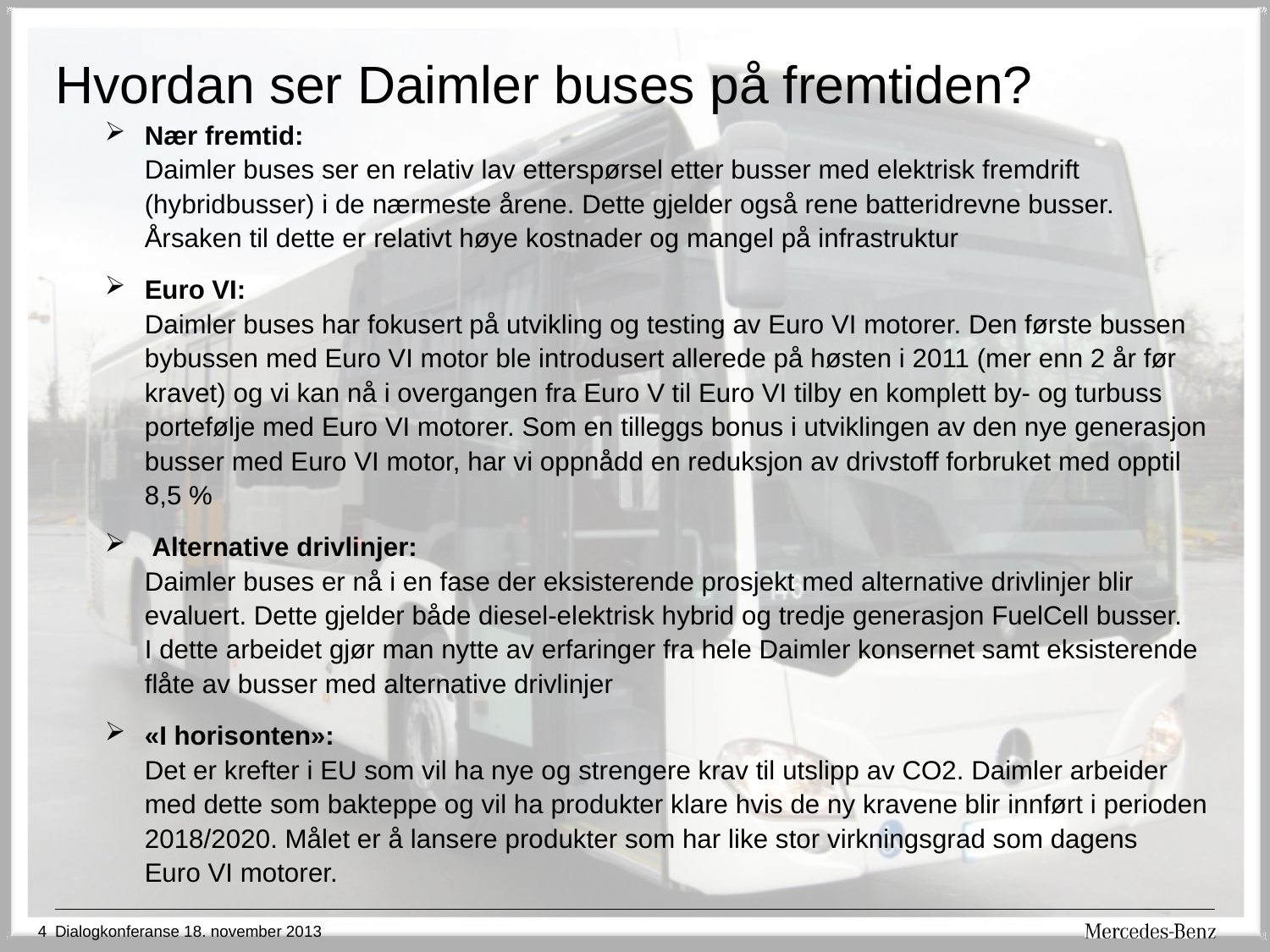

# Hvordan ser Daimler buses på fremtiden?
Nær fremtid:
Daimler buses ser en relativ lav etterspørsel etter busser med elektrisk fremdrift (hybridbusser) i de nærmeste årene. Dette gjelder også rene batteridrevne busser.
Årsaken til dette er relativt høye kostnader og mangel på infrastruktur
Euro VI:
Daimler buses har fokusert på utvikling og testing av Euro VI motorer. Den første bussen bybussen med Euro VI motor ble introdusert allerede på høsten i 2011 (mer enn 2 år før kravet) og vi kan nå i overgangen fra Euro V til Euro VI tilby en komplett by- og turbuss portefølje med Euro VI motorer. Som en tilleggs bonus i utviklingen av den nye generasjon busser med Euro VI motor, har vi oppnådd en reduksjon av drivstoff forbruket med opptil 8,5 %
 Alternative drivlinjer:
Daimler buses er nå i en fase der eksisterende prosjekt med alternative drivlinjer blir evaluert. Dette gjelder både diesel-elektrisk hybrid og tredje generasjon FuelCell busser.
I dette arbeidet gjør man nytte av erfaringer fra hele Daimler konsernet samt eksisterende flåte av busser med alternative drivlinjer
«I horisonten»:
Det er krefter i EU som vil ha nye og strengere krav til utslipp av CO2. Daimler arbeider med dette som bakteppe og vil ha produkter klare hvis de ny kravene blir innført i perioden 2018/2020. Målet er å lansere produkter som har like stor virkningsgrad som dagens
Euro VI motorer.

4
Dialogkonferanse 18. november 2013